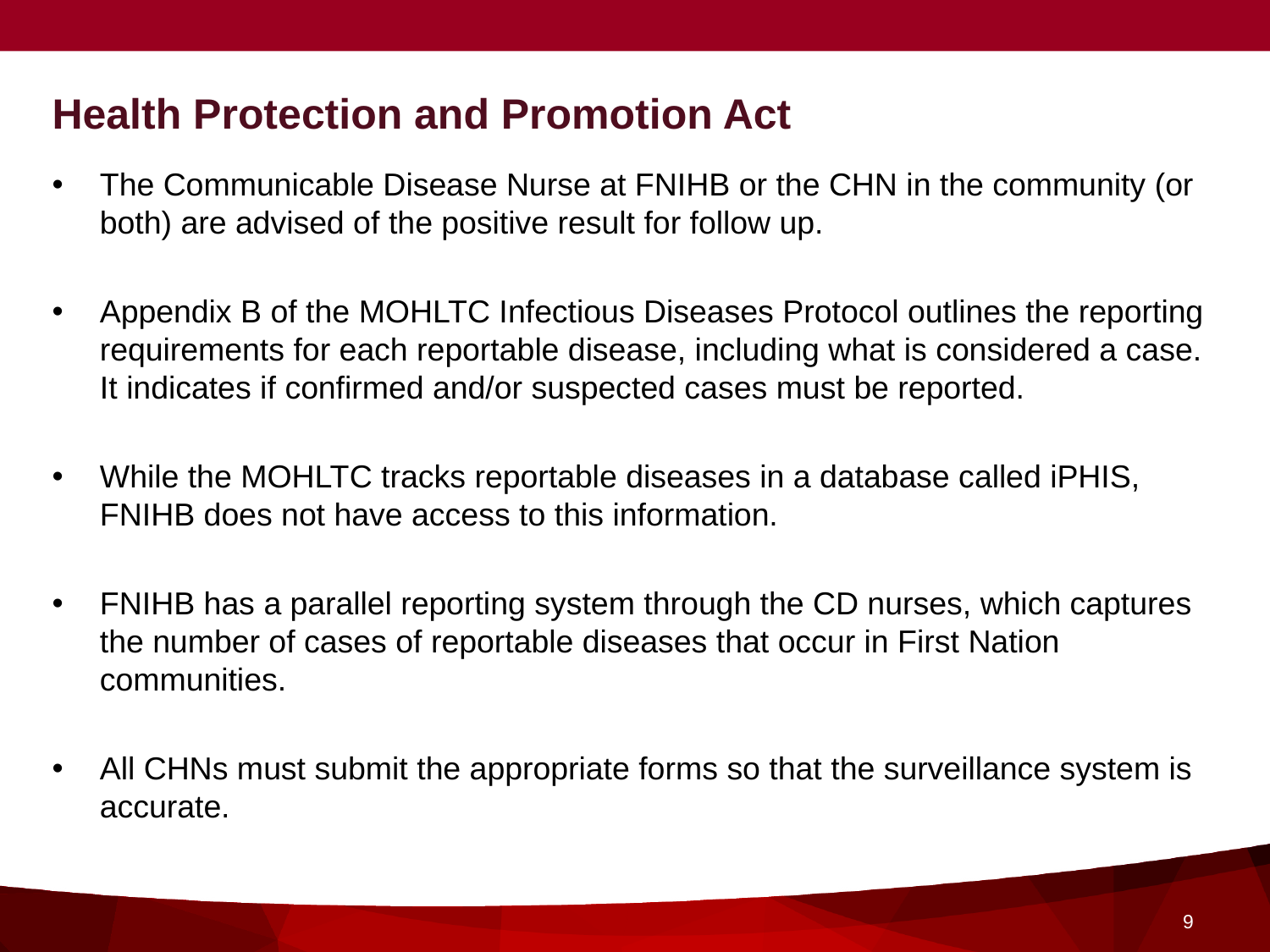

# Health Protection and Promotion Act
The Communicable Disease Nurse at FNIHB or the CHN in the community (or both) are advised of the positive result for follow up.

Appendix B of the MOHLTC Infectious Diseases Protocol outlines the reporting requirements for each reportable disease, including what is considered a case. It indicates if confirmed and/or suspected cases must be reported.

While the MOHLTC tracks reportable diseases in a database called iPHIS, FNIHB does not have access to this information.

FNIHB has a parallel reporting system through the CD nurses, which captures the number of cases of reportable diseases that occur in First Nation communities.

All CHNs must submit the appropriate forms so that the surveillance system is accurate.

9